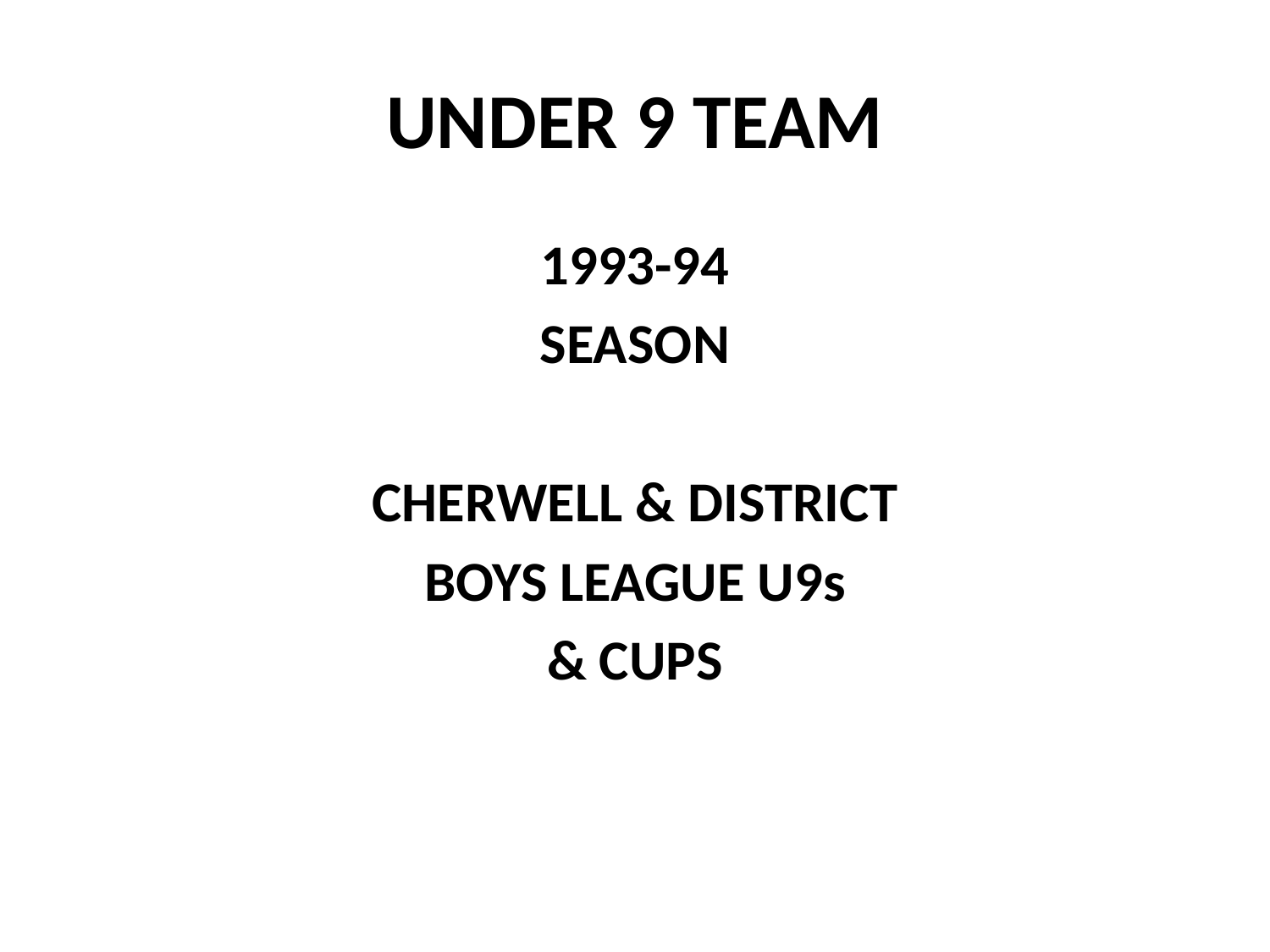

# UNDER 9 TEAM
1993-94
SEASON

CHERWELL & DISTRICT
BOYS LEAGUE U9s
& CUPS